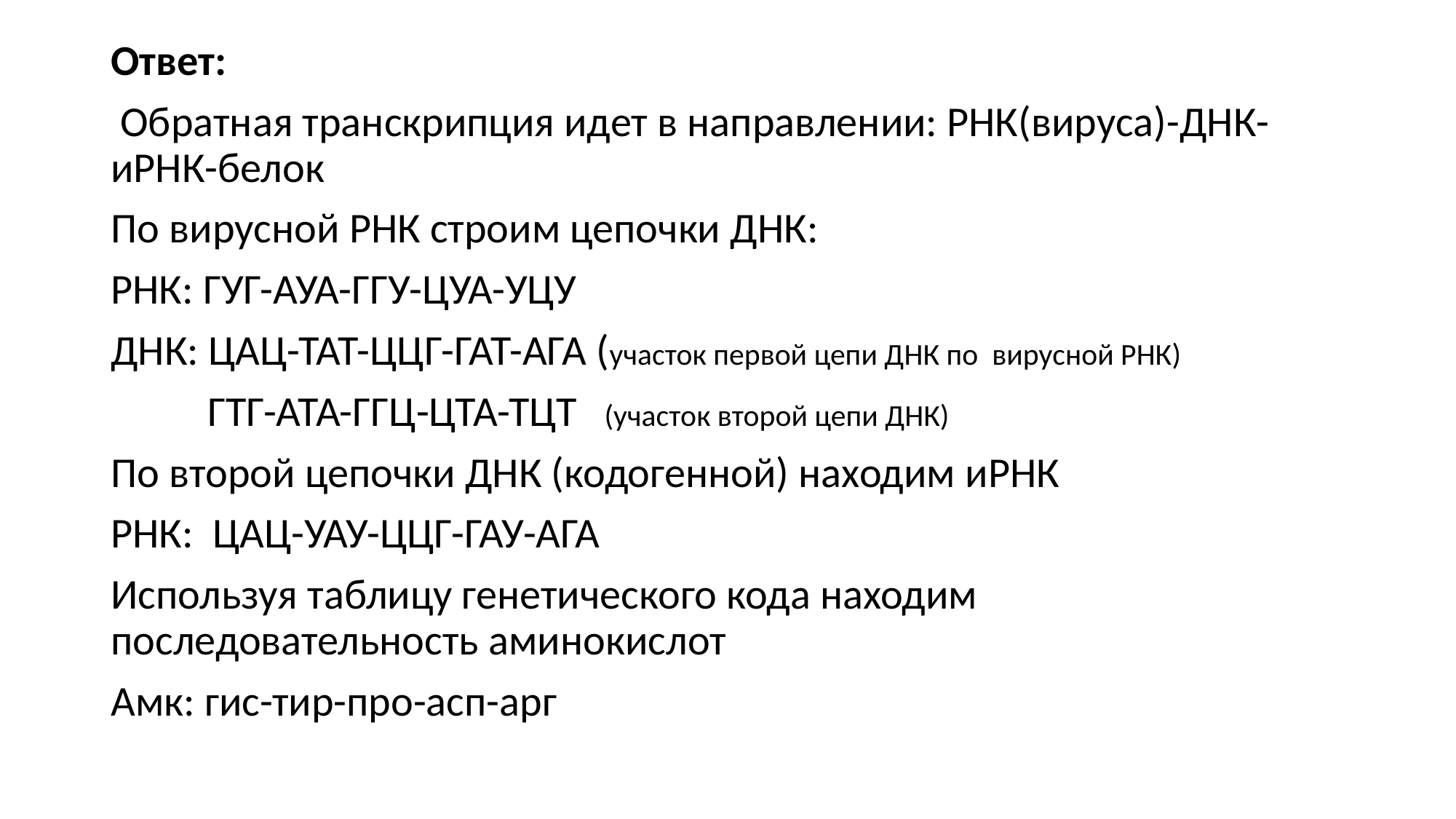

Ответ:
 Обратная транскрипция идет в направлении: РНК(вируса)-ДНК-иРНК-белок
По вирусной РНК строим цепочки ДНК:
РНК: ГУГ-АУА-ГГУ-ЦУА-УЦУ
ДНК: ЦАЦ-ТАТ-ЦЦГ-ГАТ-АГА (участок первой цепи ДНК по  вирусной РНК)
              ГТГ-АТА-ГГЦ-ЦТА-ТЦТ    (участок второй цепи ДНК)
По второй цепочки ДНК (кодогенной) находим иРНК
РНК:  ЦАЦ-УАУ-ЦЦГ-ГАУ-АГА
Используя таблицу генетического кода находим последовательность аминокислот
Амк: гис-тир-про-асп-арг